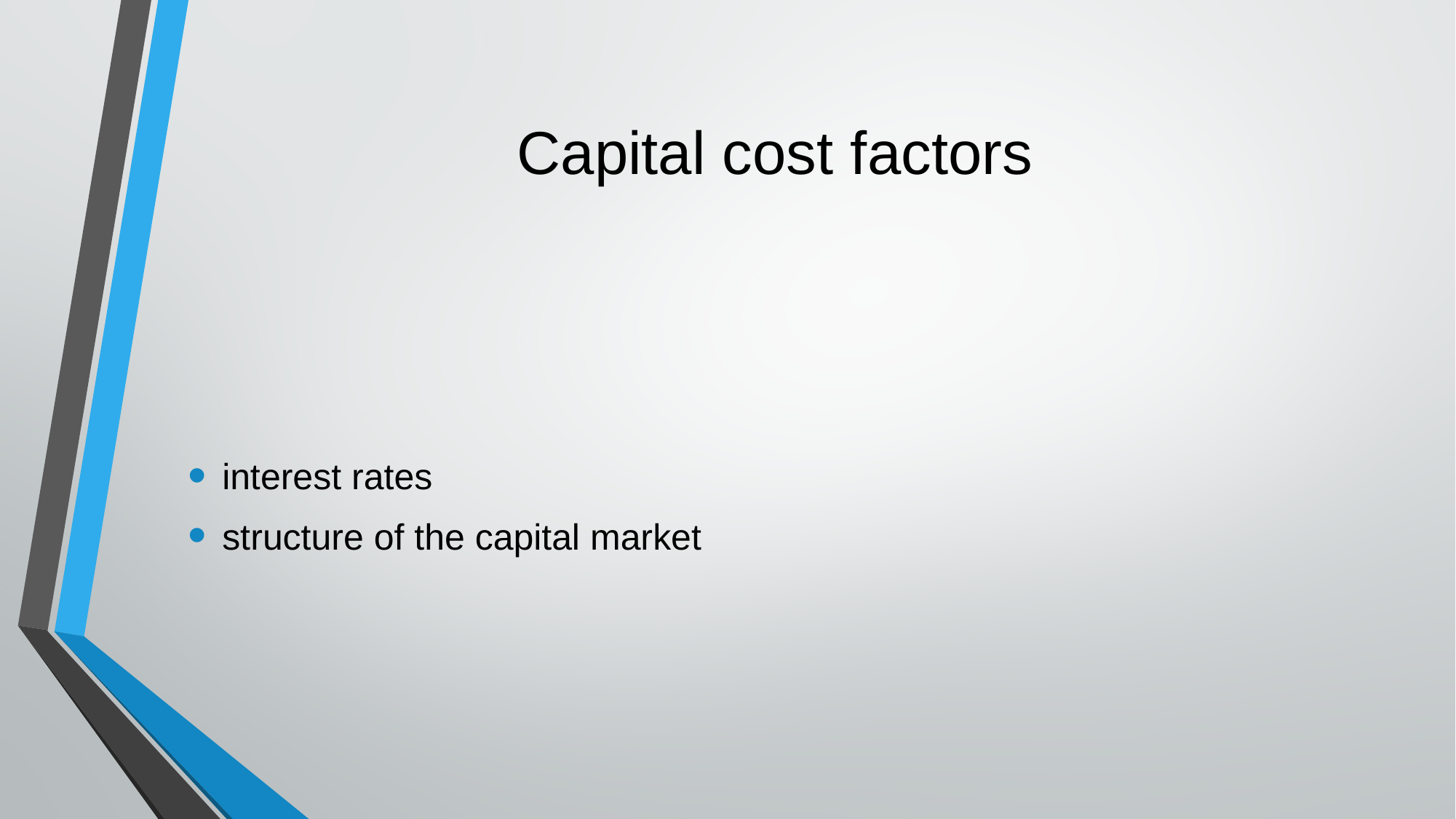

# Capital cost factors
interest rates
structure of the capital market